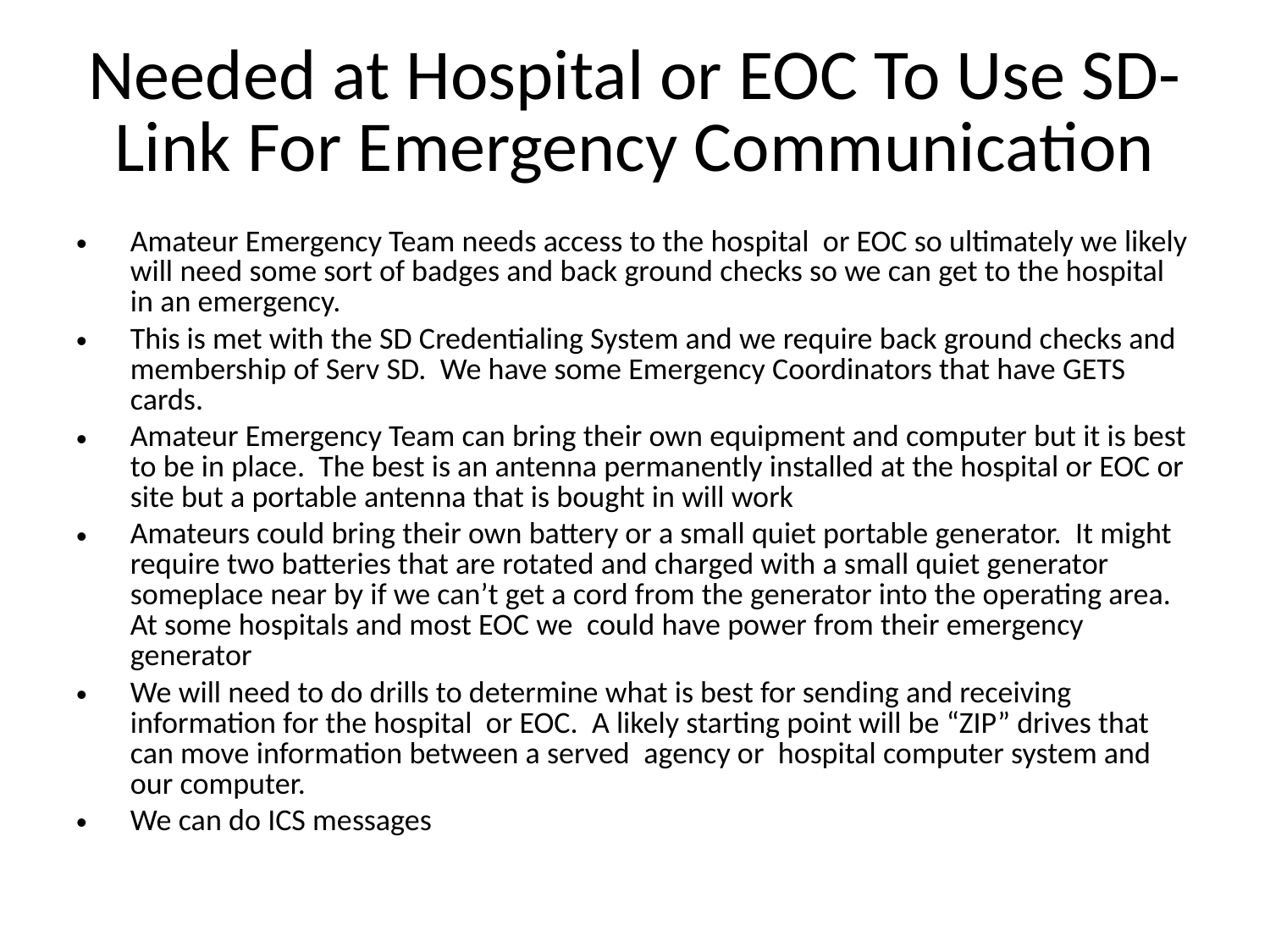

# Needed at Hospital or EOC To Use SD-Link For Emergency Communication
Amateur Emergency Team needs access to the hospital  or EOC so ultimately we likely will need some sort of badges and back ground checks so we can get to the hospital in an emergency.
This is met with the SD Credentialing System and we require back ground checks and membership of Serv SD.  We have some Emergency Coordinators that have GETS cards.
Amateur Emergency Team can bring their own equipment and computer but it is best to be in place.  The best is an antenna permanently installed at the hospital or EOC or site but a portable antenna that is bought in will work
Amateurs could bring their own battery or a small quiet portable generator.  It might require two batteries that are rotated and charged with a small quiet generator someplace near by if we can’t get a cord from the generator into the operating area.   At some hospitals and most EOC we  could have power from their emergency generator
We will need to do drills to determine what is best for sending and receiving information for the hospital  or EOC.  A likely starting point will be “ZIP” drives that can move information between a served  agency or  hospital computer system and our computer.
We can do ICS messages